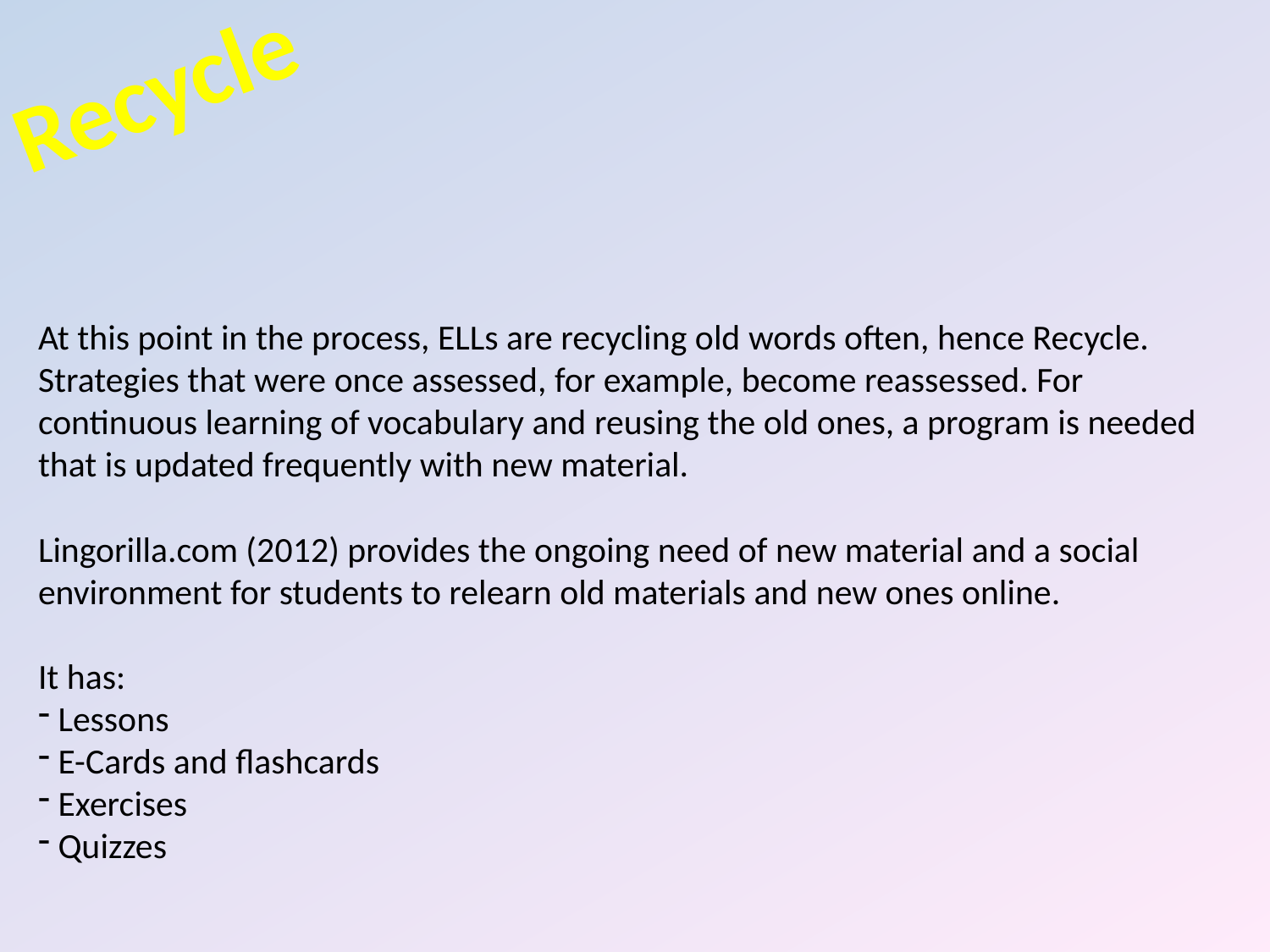

Recycle
At this point in the process, ELLs are recycling old words often, hence Recycle. Strategies that were once assessed, for example, become reassessed. For continuous learning of vocabulary and reusing the old ones, a program is needed that is updated frequently with new material.

Lingorilla.com (2012) provides the ongoing need of new material and a social environment for students to relearn old materials and new ones online.

It has:
 Lessons
 E-Cards and flashcards
 Exercises
 Quizzes